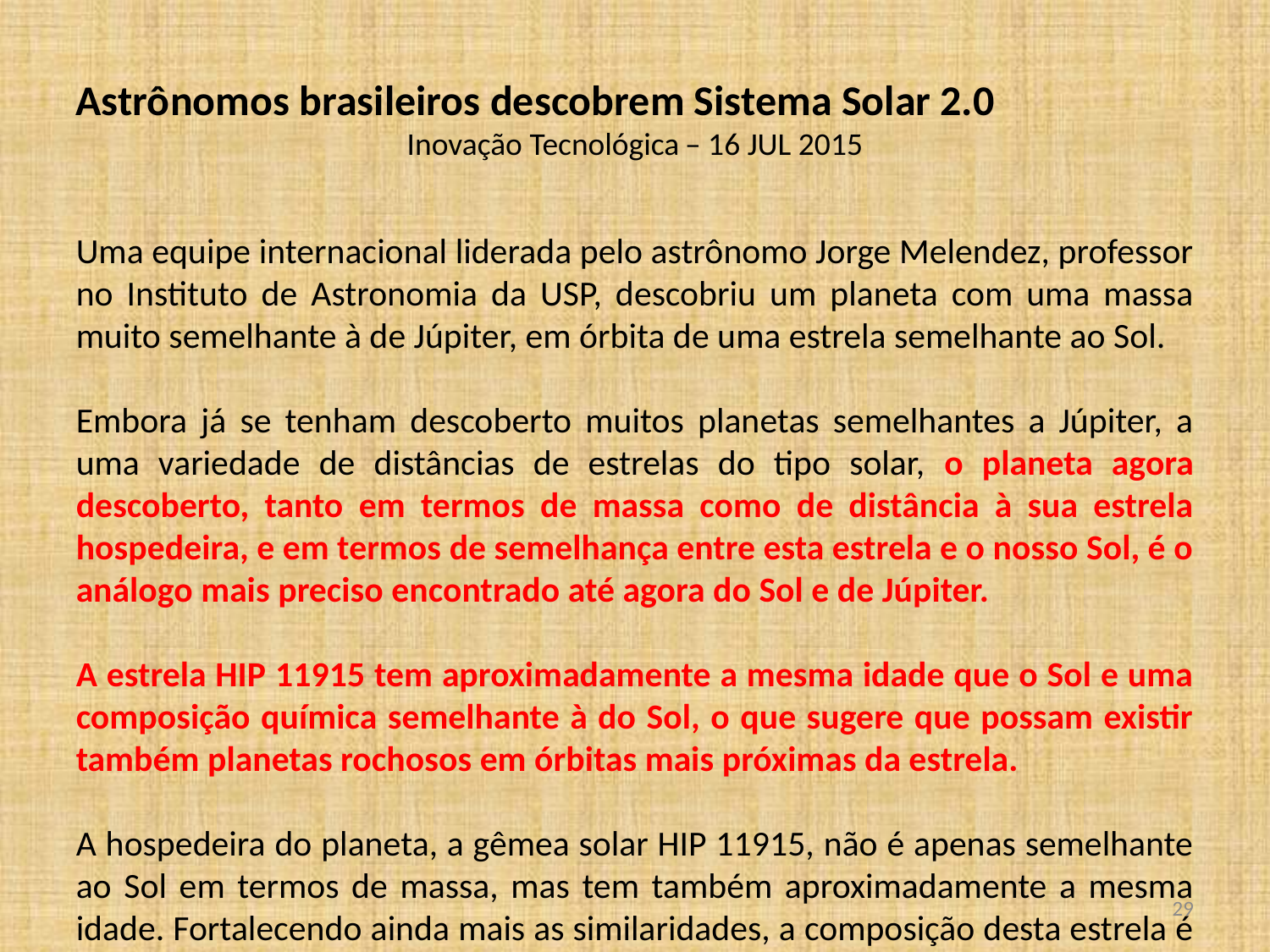

Astrônomos brasileiros descobrem Sistema Solar 2.0
Inovação Tecnológica – 16 JUL 2015
Uma equipe internacional liderada pelo astrônomo Jorge Melendez, professor no Instituto de Astronomia da USP, descobriu um planeta com uma massa muito semelhante à de Júpiter, em órbita de uma estrela semelhante ao Sol.

Embora já se tenham descoberto muitos planetas semelhantes a Júpiter, a uma variedade de distâncias de estrelas do tipo solar, o planeta agora descoberto, tanto em termos de massa como de distância à sua estrela hospedeira, e em termos de semelhança entre esta estrela e o nosso Sol, é o análogo mais preciso encontrado até agora do Sol e de Júpiter.

A estrela HIP 11915 tem aproximadamente a mesma idade que o Sol e uma composição química semelhante à do Sol, o que sugere que possam existir também planetas rochosos em órbitas mais próximas da estrela.

A hospedeira do planeta, a gêmea solar HIP 11915, não é apenas semelhante ao Sol em termos de massa, mas tem também aproximadamente a mesma idade. Fortalecendo ainda mais as similaridades, a composição desta estrela é semelhante à do Sol. A assinatura química do nosso Sol pode estar parcialmente marcada pela presença de planetas rochosos no Sistema Solar, o que indica a possibilidade da existência de planetas rochosos em torno da HIP 11915, que ainda deverão ser localizados.
29